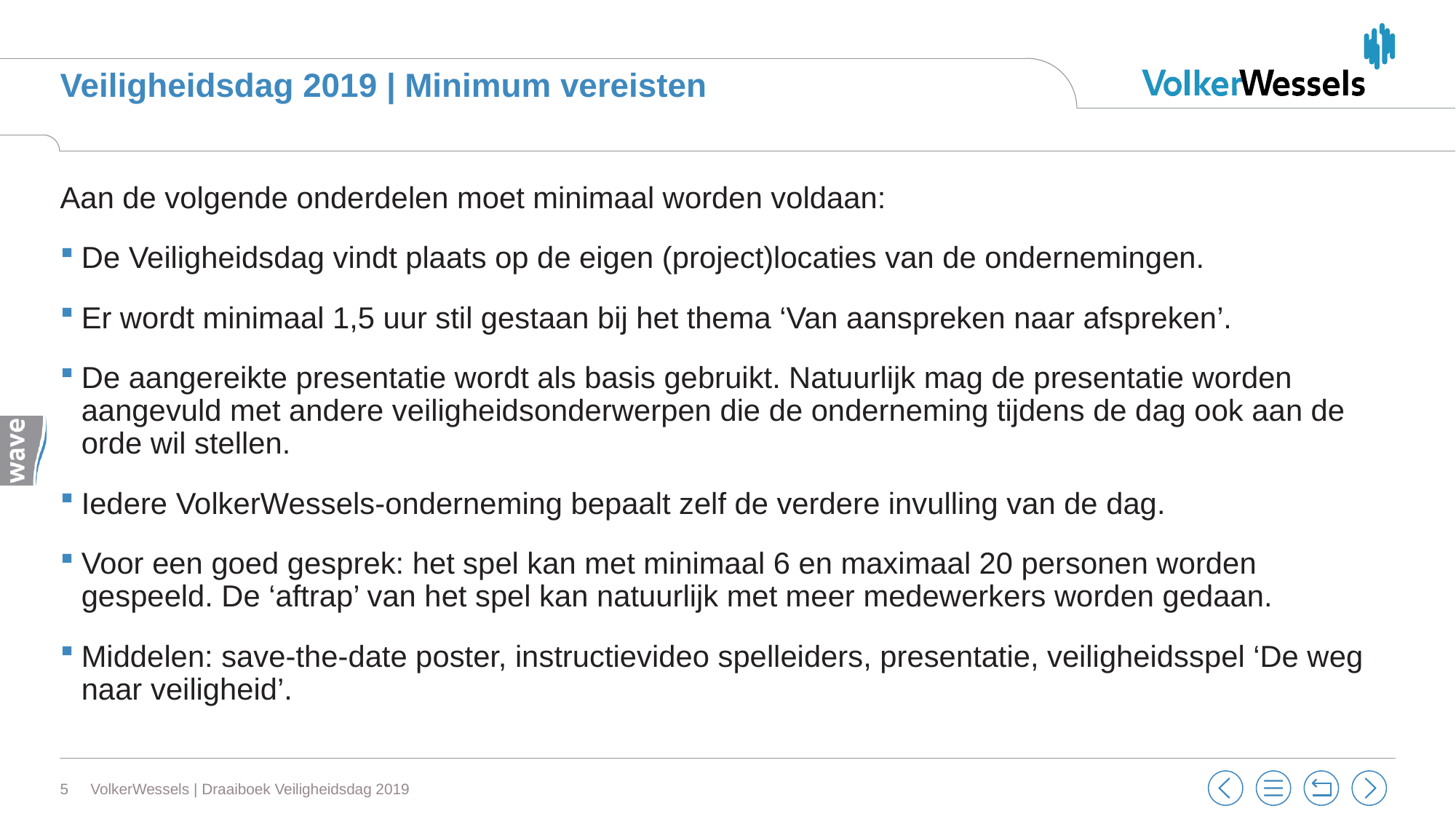

# Veiligheidsdag 2019 | Minimum vereisten
Aan de volgende onderdelen moet minimaal worden voldaan:
De Veiligheidsdag vindt plaats op de eigen (project)locaties van de ondernemingen.
Er wordt minimaal 1,5 uur stil gestaan bij het thema ‘Van aanspreken naar afspreken’.
De aangereikte presentatie wordt als basis gebruikt. Natuurlijk mag de presentatie worden aangevuld met andere veiligheidsonderwerpen die de onderneming tijdens de dag ook aan de orde wil stellen.
Iedere VolkerWessels-onderneming bepaalt zelf de verdere invulling van de dag.
Voor een goed gesprek: het spel kan met minimaal 6 en maximaal 20 personen worden gespeeld. De ‘aftrap’ van het spel kan natuurlijk met meer medewerkers worden gedaan.
Middelen: save-the-date poster, instructievideo spelleiders, presentatie, veiligheidsspel ‘De weg naar veiligheid’.
5
VolkerWessels | Draaiboek Veiligheidsdag 2019